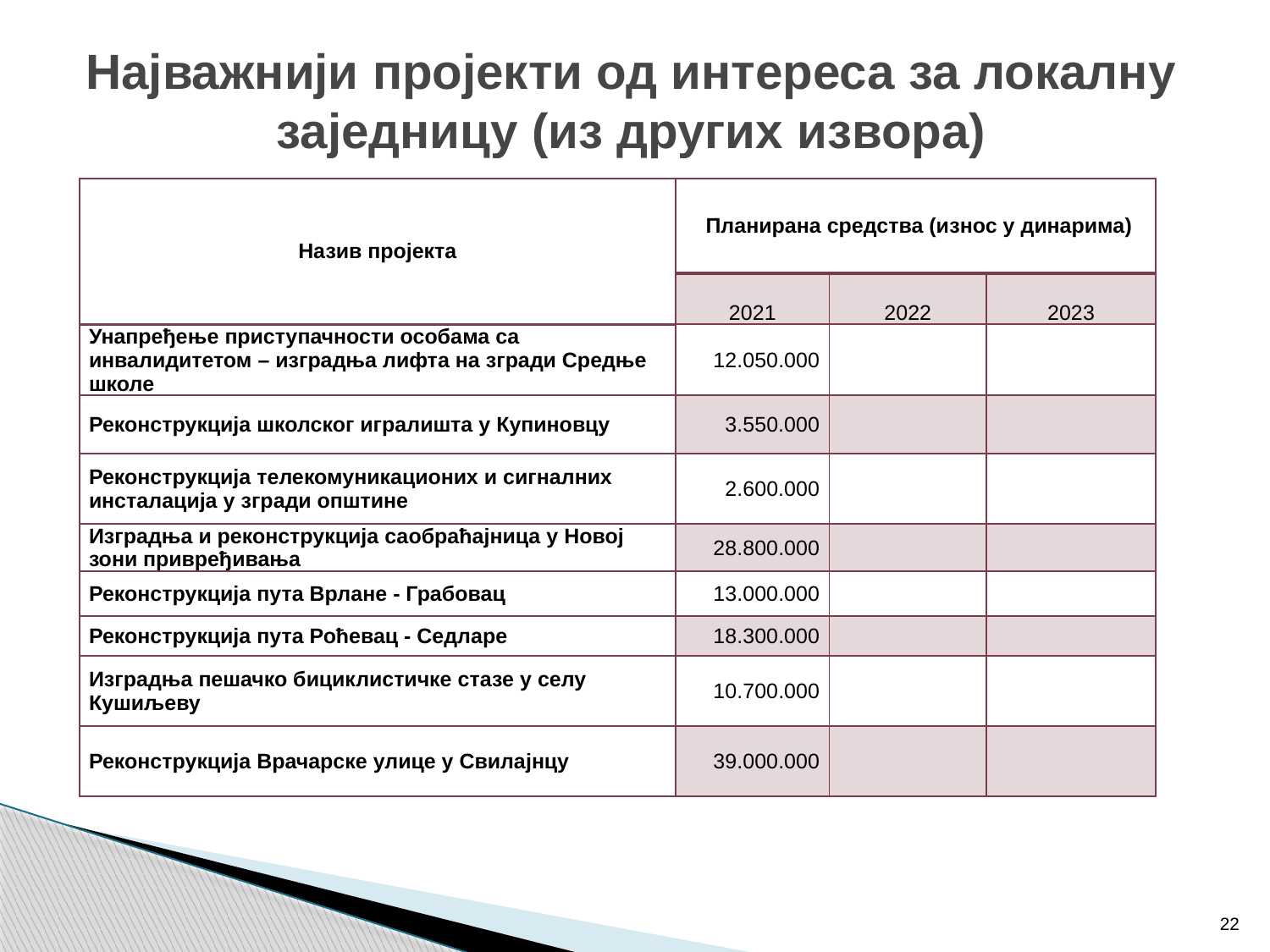

Најважнији пројекти од интереса за локалну заједницу (из других извора)
| Назив пројекта | Планирана средства (износ у динарима) |  |  |
| --- | --- | --- | --- |
|  | 2021 | 2022 | 2023 |
| Унапређење приступачности особама са инвалидитетом – изградња лифта на згради Средње школе | 12.050.000 |  |  |
| Реконструкција школског игралишта у Купиновцу | 3.550.000 |  |  |
| Реконструкција телекомуникационих и сигналних инсталација у згради општине | 2.600.000 |  |  |
| Изградња и реконструкција саобраћајница у Новој зони привређивања | 28.800.000 |  |  |
| Реконструкција пута Врлане - Грабовац | 13.000.000 |  |  |
| Реконструкција пута Роћевац - Седларе | 18.300.000 |  |  |
| Изградња пешачко бициклистичке стазе у селу Кушиљеву | 10.700.000 |  |  |
| Реконструкција Врачарске улице у Свилајнцу | 39.000.000 |  |  |
22